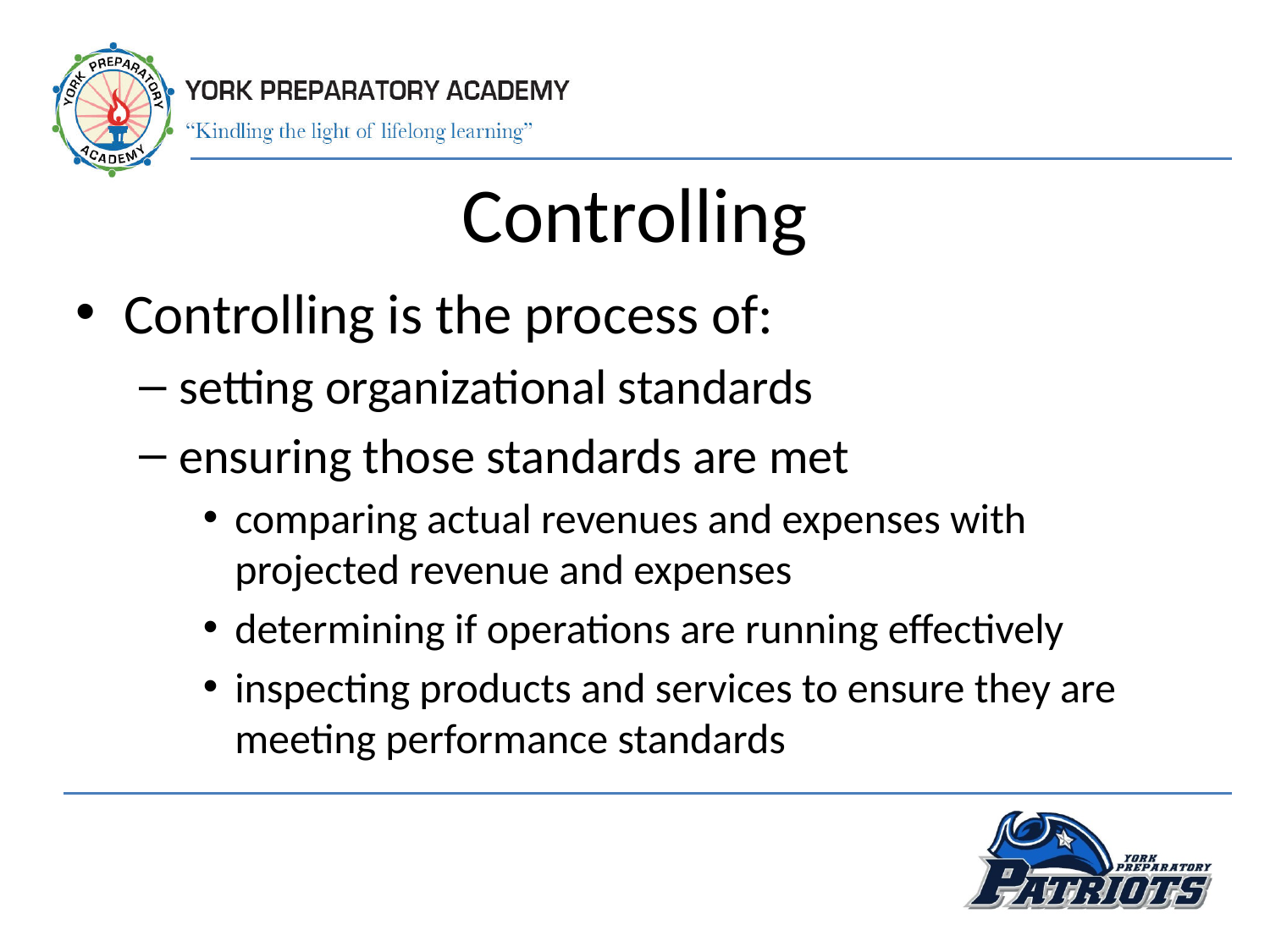

# Controlling
Controlling is the process of:
setting organizational standards
ensuring those standards are met
comparing actual revenues and expenses with projected revenue and expenses
determining if operations are running effectively
inspecting products and services to ensure they are meeting performance standards